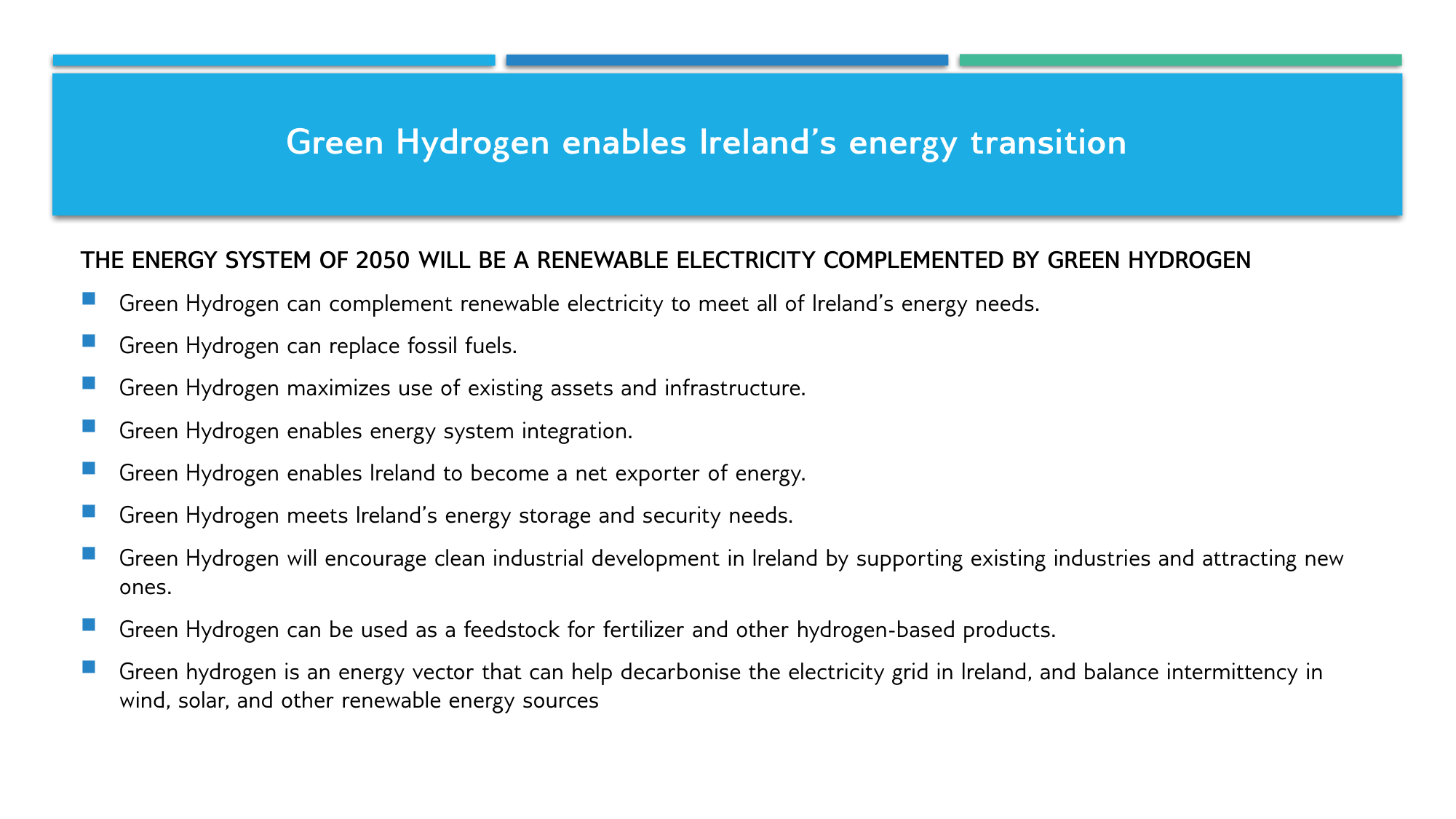

Green Hydrogen enables Ireland’s energy transition
THE ENERGY SYSTEM OF 2050 WILL BE A RENEWABLE ELECTRICITY COMPLEMENTED BY GREEN HYDROGEN
Green Hydrogen can complement renewable electricity to meet all of Ireland’s energy needs.
Green Hydrogen can replace fossil fuels.
Green Hydrogen maximizes use of existing assets and infrastructure.
Green Hydrogen enables energy system integration.
Green Hydrogen enables Ireland to become a net exporter of energy.
Green Hydrogen meets Ireland’s energy storage and security needs.
Green Hydrogen will encourage clean industrial development in Ireland by supporting existing industries and attracting new ones.
Green Hydrogen can be used as a feedstock for fertilizer and other hydrogen-based products.
Green hydrogen is an energy vector that can help decarbonise the electricity grid in Ireland, and balance intermittency in wind, solar, and other renewable energy sources